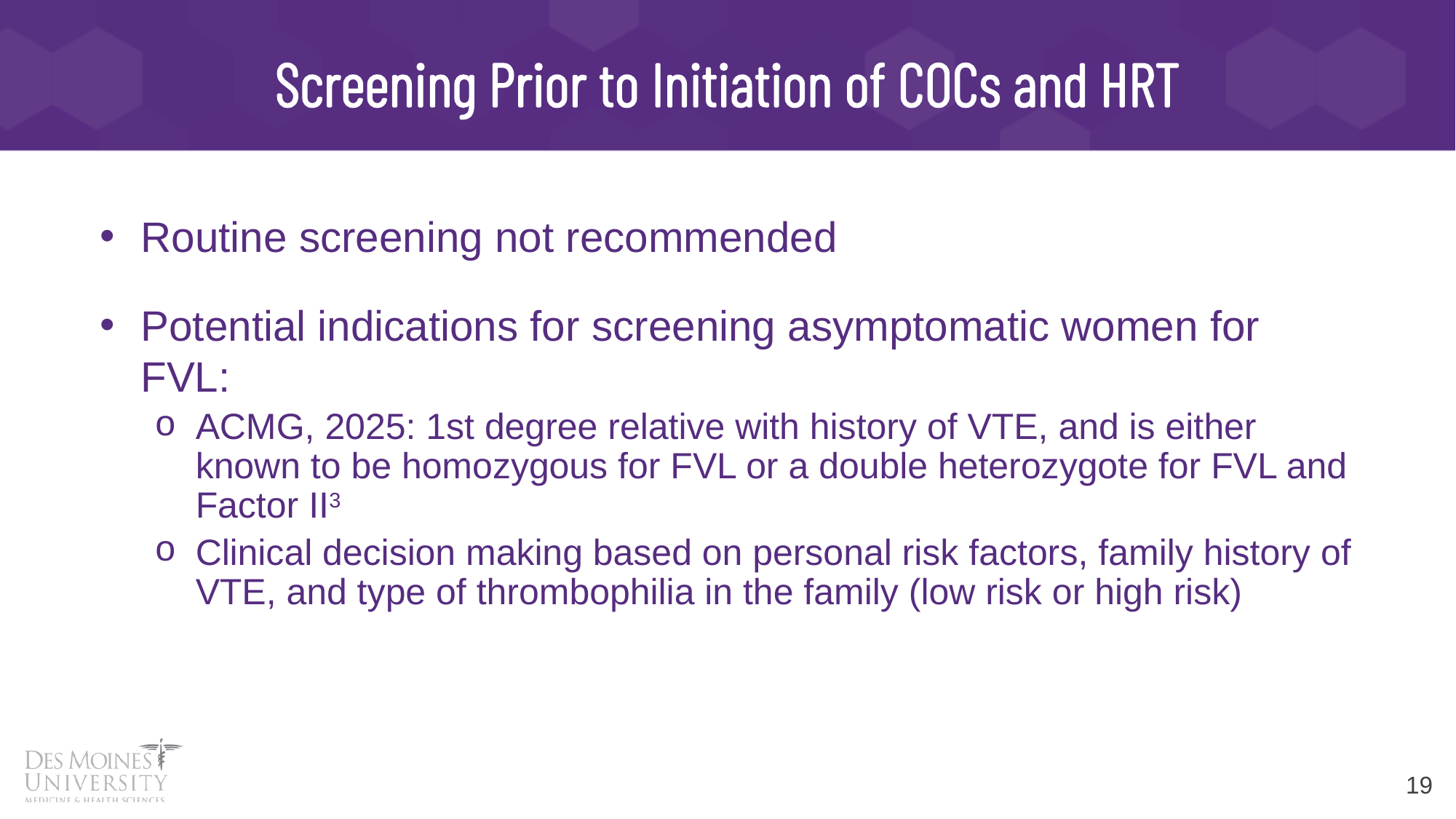

# Screening Prior to Initiation of COCs and HRT
Routine screening not recommended
Potential indications for screening asymptomatic women for FVL:
ACMG, 2025: 1st degree relative with history of VTE, and is either known to be homozygous for FVL or a double heterozygote for FVL and Factor II3
Clinical decision making based on personal risk factors, family history of VTE, and type of thrombophilia in the family (low risk or high risk)